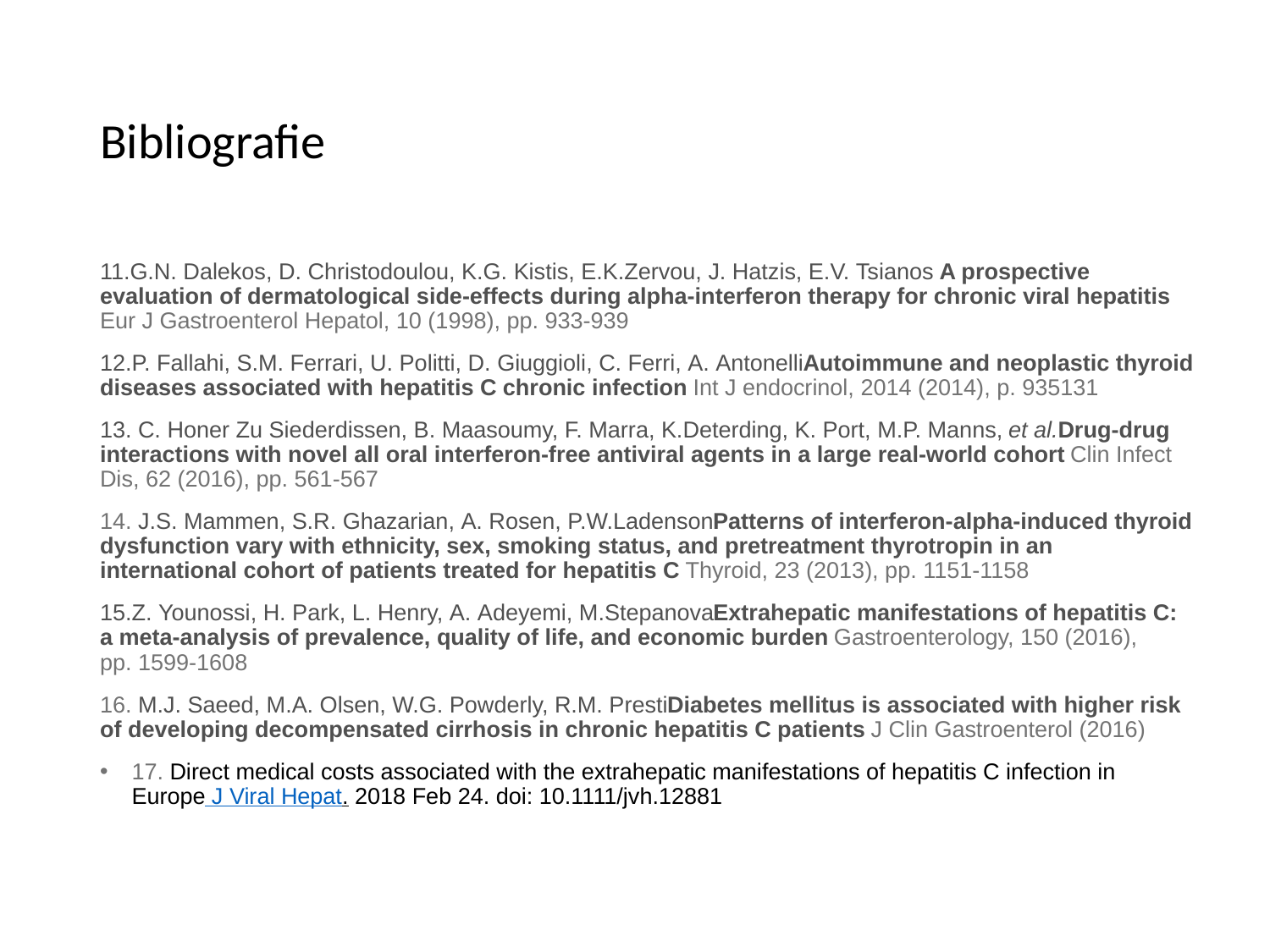

# Bibliografie
11.G.N. Dalekos, D. Christodoulou, K.G. Kistis, E.K.Zervou, J. Hatzis, E.V. Tsianos A prospective evaluation of dermatological side-effects during alpha-interferon therapy for chronic viral hepatitis Eur J Gastroenterol Hepatol, 10 (1998), pp. 933-939
12.P. Fallahi, S.M. Ferrari, U. Politti, D. Giuggioli, C. Ferri, A. AntonelliAutoimmune and neoplastic thyroid diseases associated with hepatitis C chronic infection Int J endocrinol, 2014 (2014), p. 935131
13. C. Honer Zu Siederdissen, B. Maasoumy, F. Marra, K.Deterding, K. Port, M.P. Manns, et al.Drug-drug interactions with novel all oral interferon-free antiviral agents in a large real-world cohort Clin Infect Dis, 62 (2016), pp. 561-567
14. J.S. Mammen, S.R. Ghazarian, A. Rosen, P.W.LadensonPatterns of interferon-alpha-induced thyroid dysfunction vary with ethnicity, sex, smoking status, and pretreatment thyrotropin in an international cohort of patients treated for hepatitis C Thyroid, 23 (2013), pp. 1151-1158
15.Z. Younossi, H. Park, L. Henry, A. Adeyemi, M.StepanovaExtrahepatic manifestations of hepatitis C: a meta-analysis of prevalence, quality of life, and economic burden Gastroenterology, 150 (2016), pp. 1599-1608
16. M.J. Saeed, M.A. Olsen, W.G. Powderly, R.M. PrestiDiabetes mellitus is associated with higher risk of developing decompensated cirrhosis in chronic hepatitis C patients J Clin Gastroenterol (2016)
17. Direct medical costs associated with the extrahepatic manifestations of hepatitis C infection in Europe J Viral Hepat. 2018 Feb 24. doi: 10.1111/jvh.12881